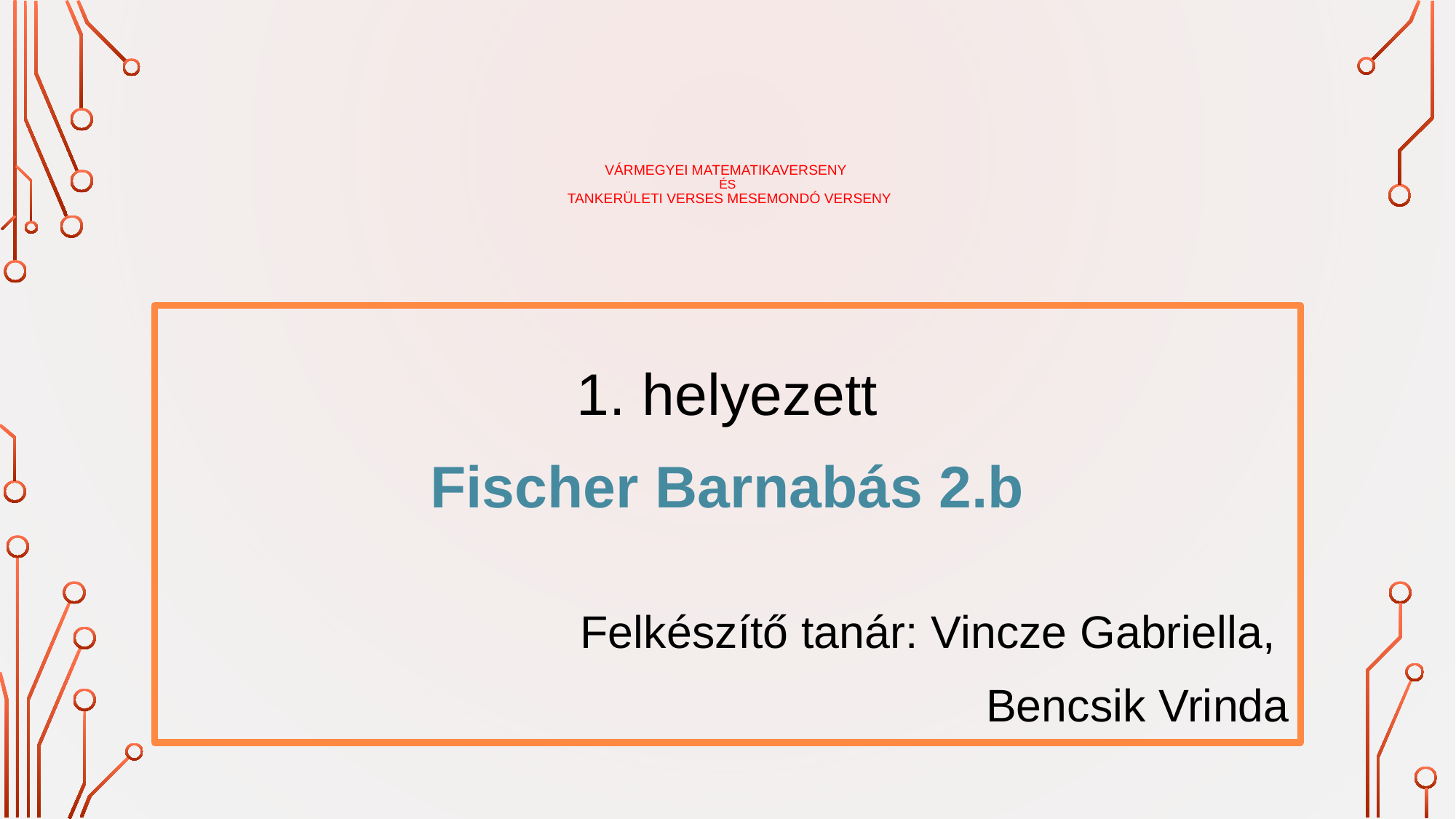

# Vármegyei matematikaverseny és Tankerületi Verses Mesemondó Verseny

1. helyezett
Fischer Barnabás 2.b

Felkészítő tanár: Vincze Gabriella,
Bencsik Vrinda